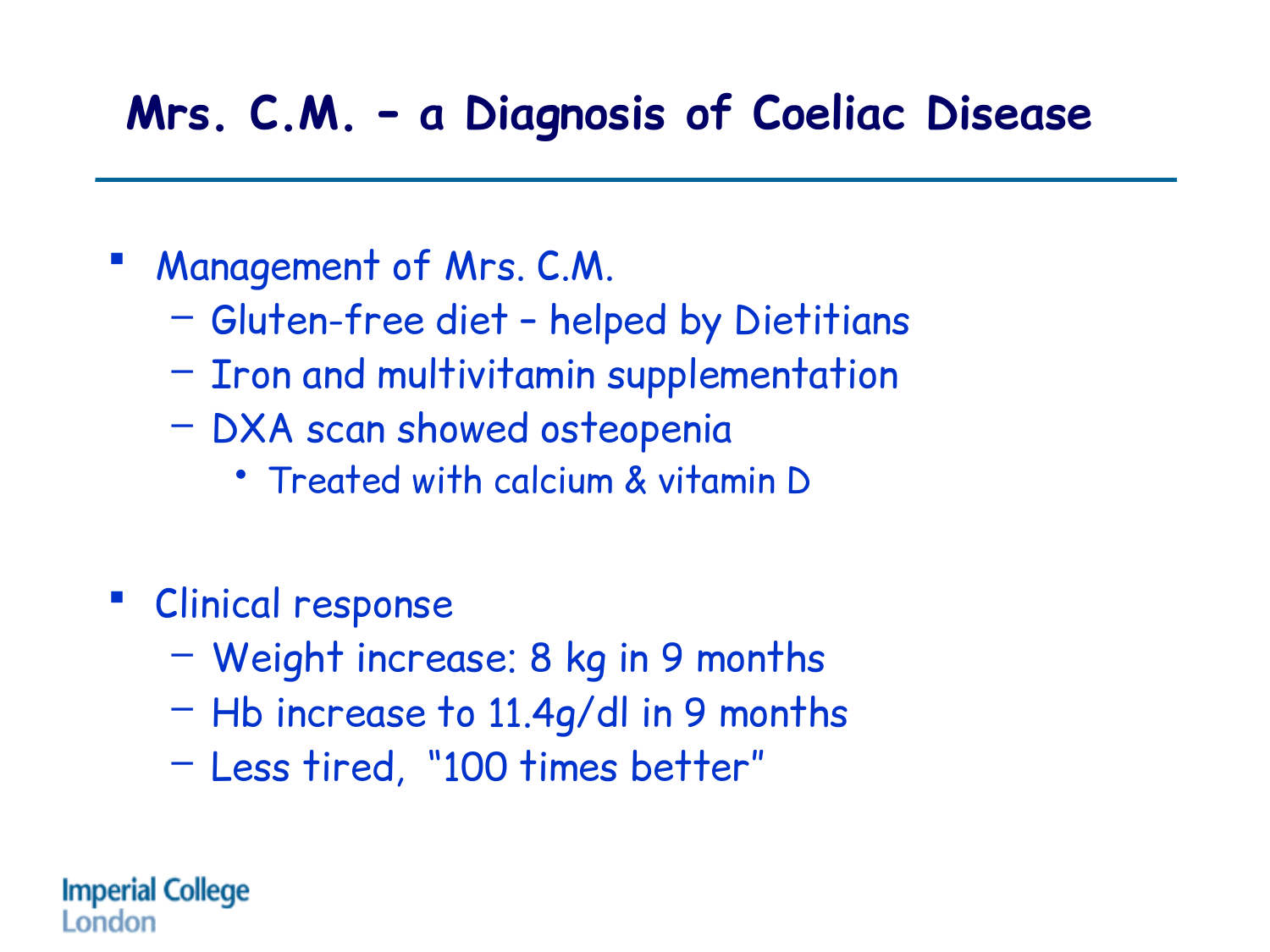

# Mrs. C.M. – a Diagnosis of Coeliac Disease
Management of Mrs. C.M.
Gluten-free diet – helped by Dietitians
Iron and multivitamin supplementation
DXA scan showed osteopenia
Treated with calcium & vitamin D

Clinical response
Weight increase: 8 kg in 9 months
Hb increase to 11.4g/dl in 9 months
Less tired,  “100 times better”